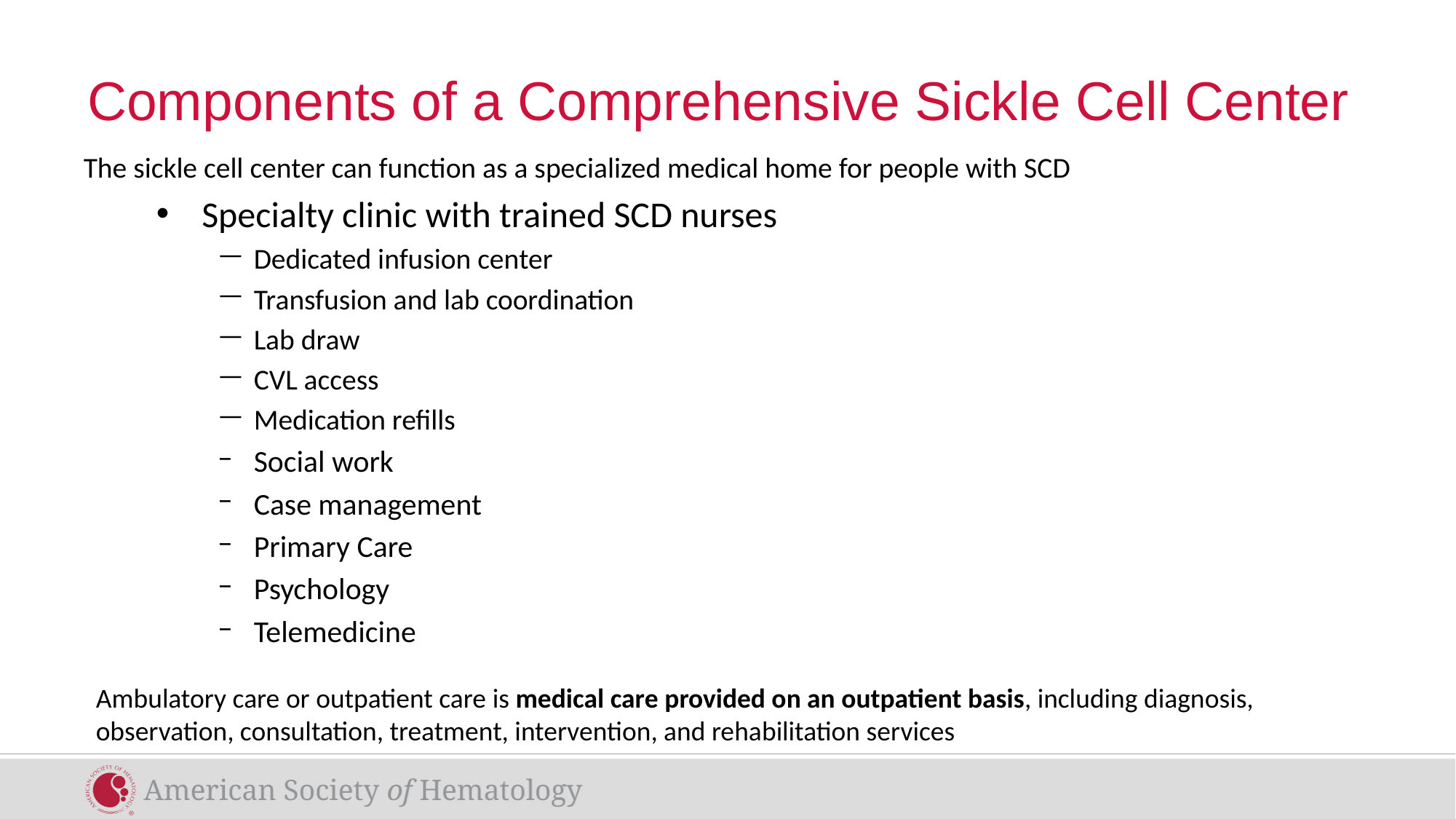

# Components of a Comprehensive Sickle Cell Center
The sickle cell center can function as a specialized medical home for people with SCD
Specialty clinic with trained SCD nurses
Dedicated infusion center
Transfusion and lab coordination
Lab draw
CVL access
Medication refills
Social work
Case management
Primary Care
Psychology
Telemedicine

Ambulatory care or outpatient care is medical care provided on an outpatient basis, including diagnosis, observation, consultation, treatment, intervention, and rehabilitation services